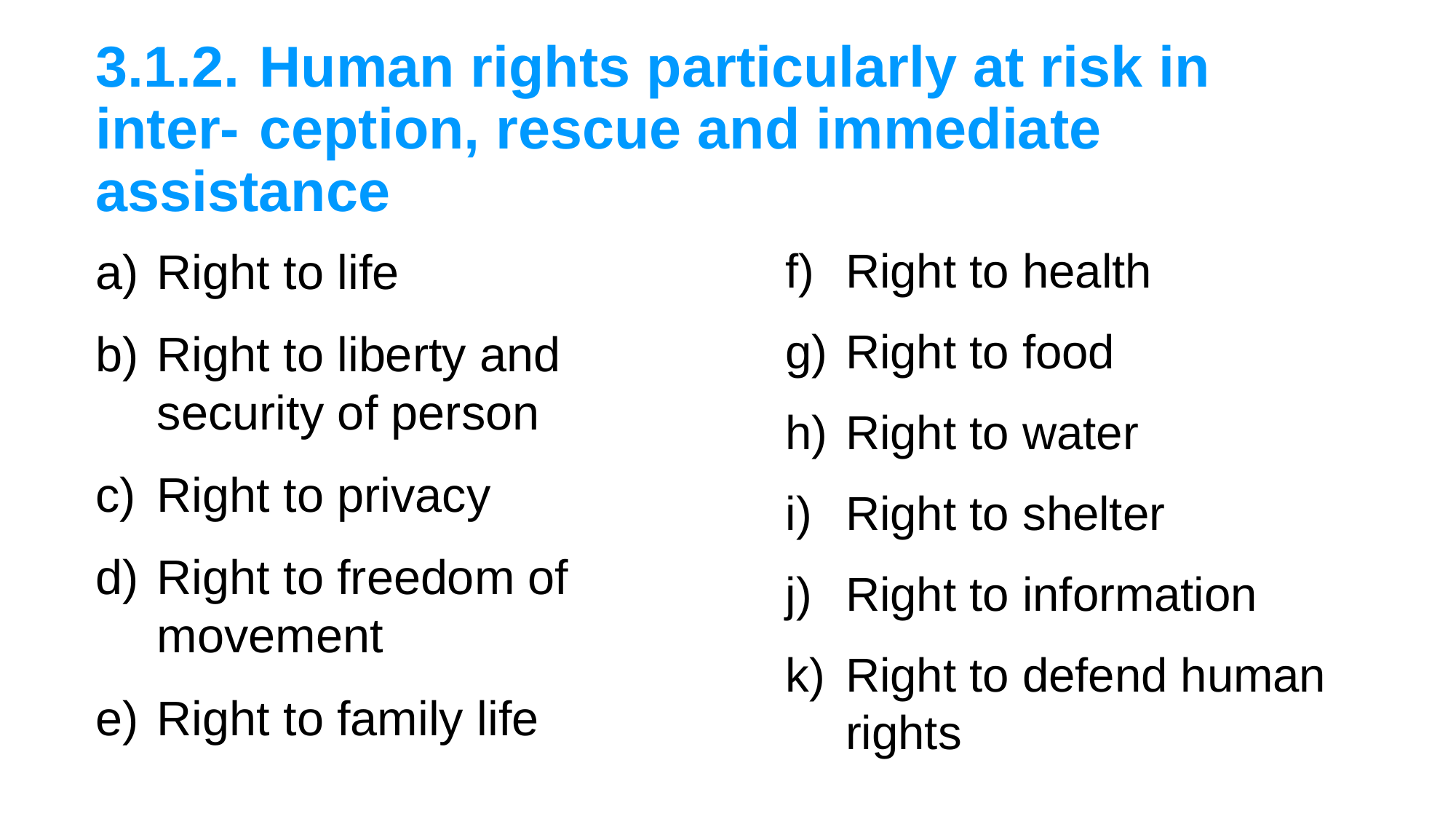

# 3.1.2.	Human rights particularly at risk in inter-	ception, rescue and immediate assistance
Right to life
Right to liberty and
security of person
Right to privacy
Right to freedom of movement
Right to family life
Right to health
Right to food
Right to water
Right to shelter
Right to information
Right to defend human rights